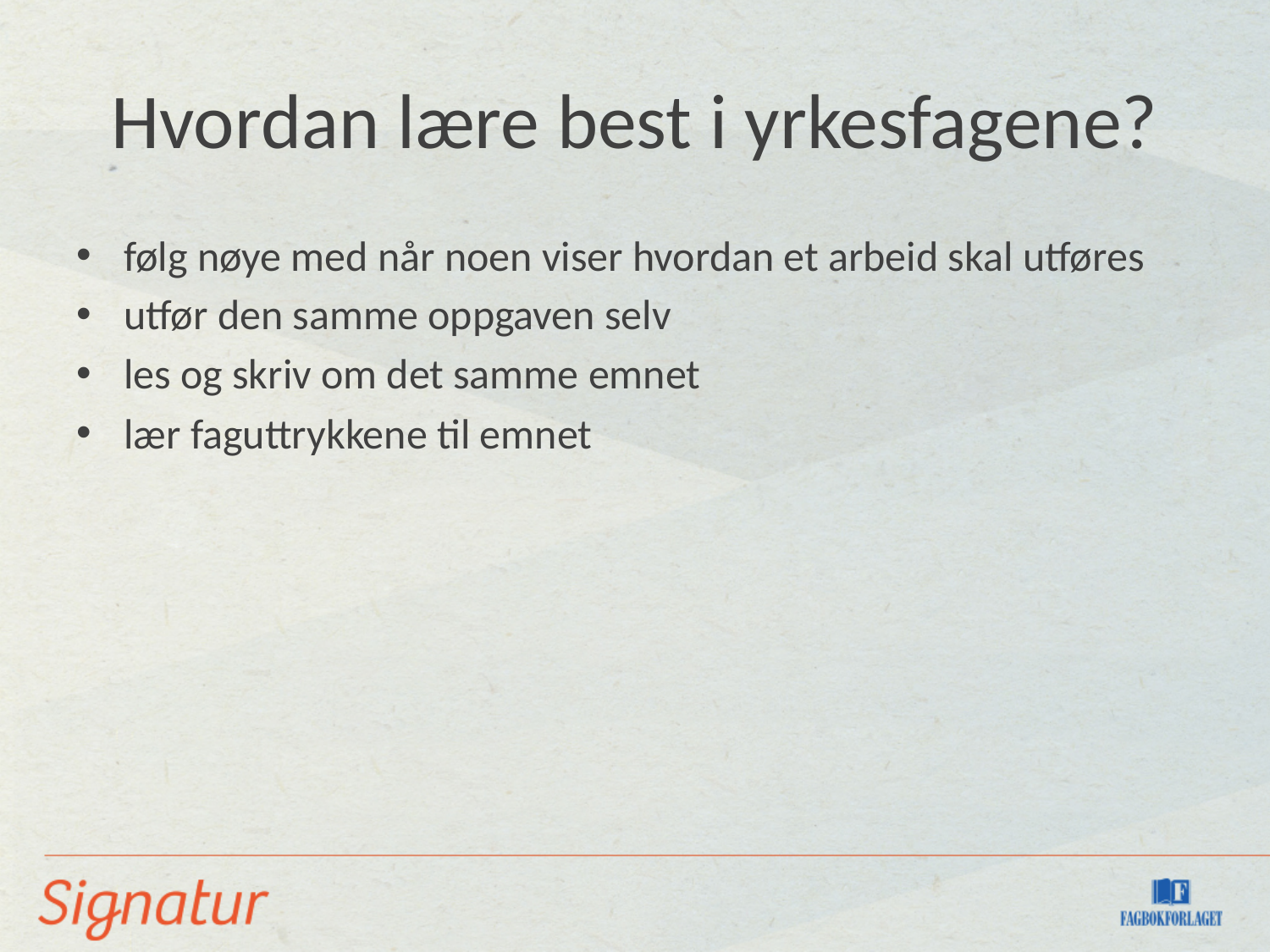

# Hvordan lære best i yrkesfagene?
følg nøye med når noen viser hvordan et arbeid skal utføres
utfør den samme oppgaven selv
les og skriv om det samme emnet
lær faguttrykkene til emnet